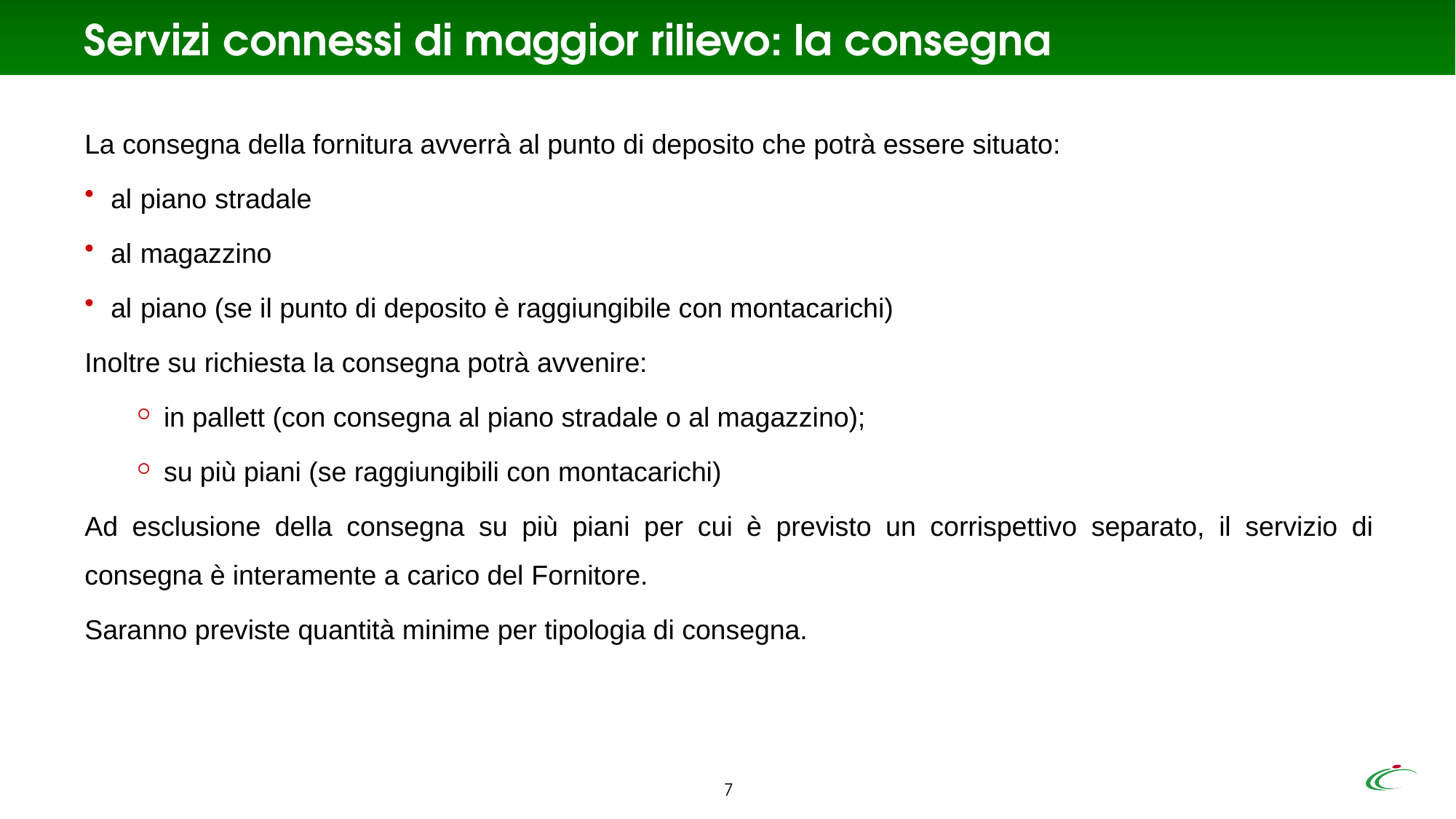

# Servizi connessi di maggior rilievo: la consegna
La consegna della fornitura avverrà al punto di deposito che potrà essere situato:
al piano stradale
al magazzino
al piano (se il punto di deposito è raggiungibile con montacarichi)
Inoltre su richiesta la consegna potrà avvenire:
in pallett (con consegna al piano stradale o al magazzino);
su più piani (se raggiungibili con montacarichi)
Ad esclusione della consegna su più piani per cui è previsto un corrispettivo separato, il servizio di consegna è interamente a carico del Fornitore.
Saranno previste quantità minime per tipologia di consegna.